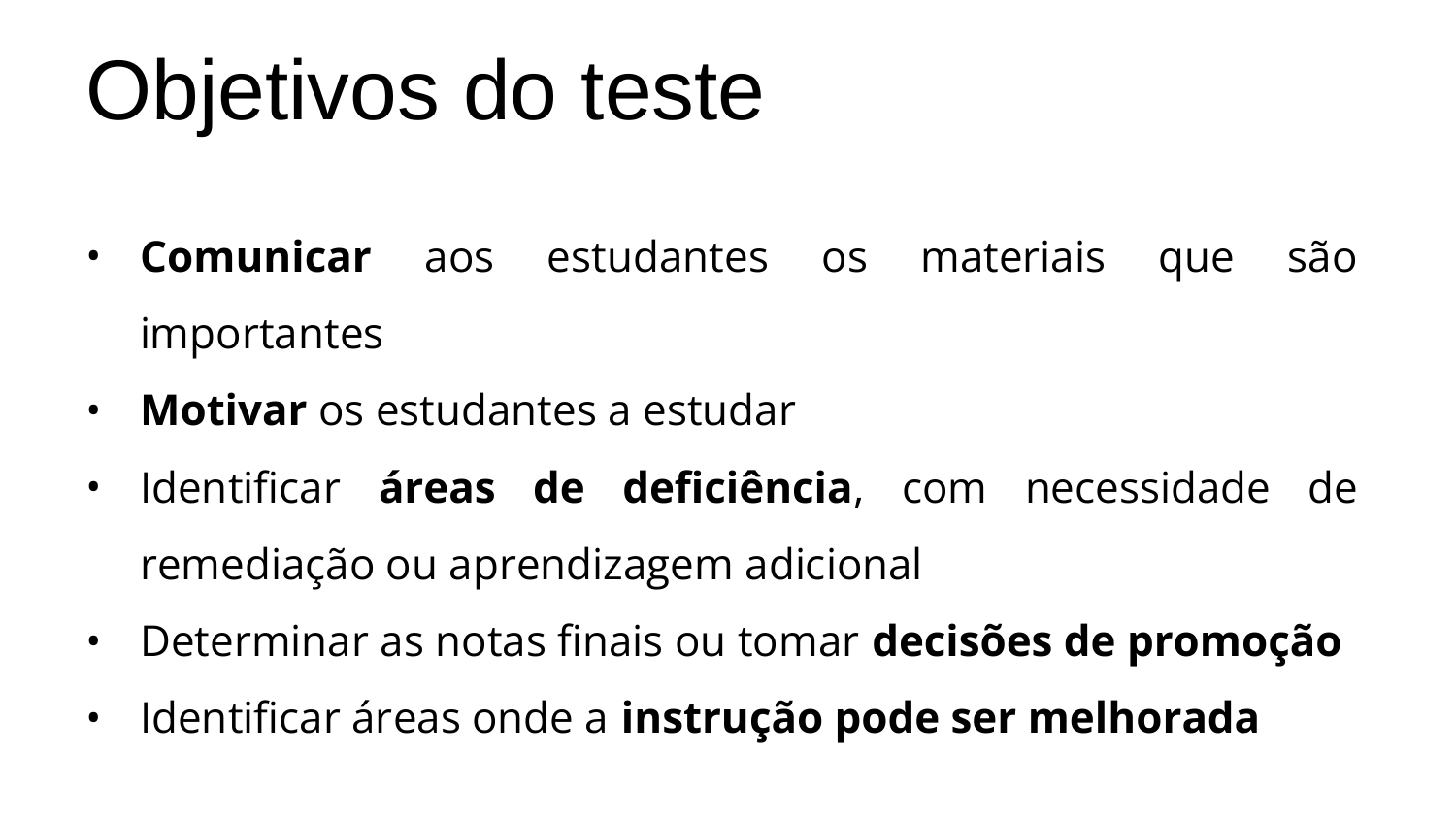

# Objetivos do teste
Comunicar aos estudantes os materiais que são importantes
Motivar os estudantes a estudar
Identificar áreas de deficiência, com necessidade de remediação ou aprendizagem adicional
Determinar as notas finais ou tomar decisões de promoção
Identificar áreas onde a instrução pode ser melhorada